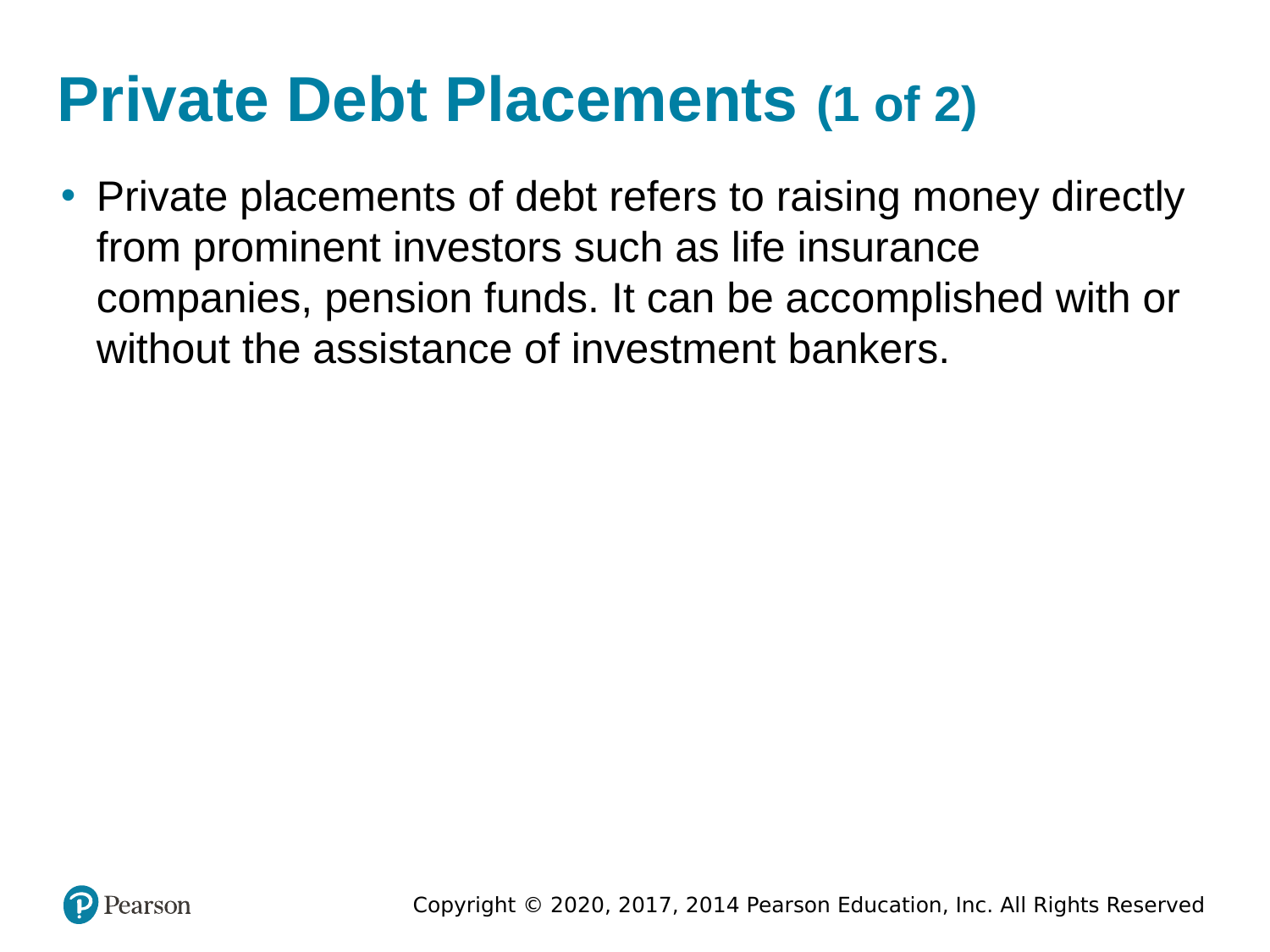

# Private Debt Placements (1 of 2)
Private placements of debt refers to raising money directly from prominent investors such as life insurance companies, pension funds. It can be accomplished with or without the assistance of investment bankers.